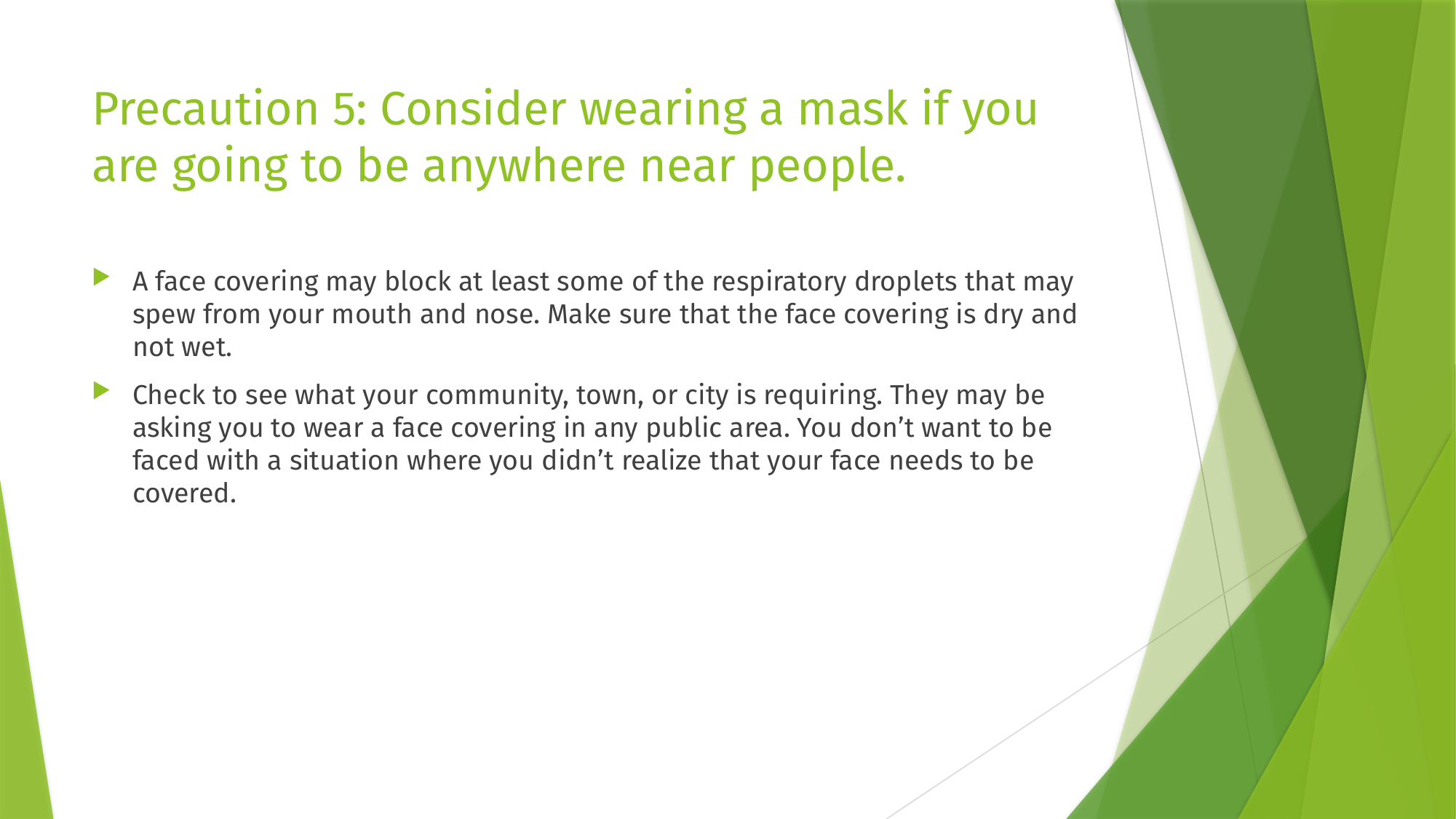

# Precaution 5: Consider wearing a mask if you are going to be anywhere near people.
A face covering may block at least some of the respiratory droplets that may spew from your mouth and nose. Make sure that the face covering is dry and not wet.
Check to see what your community, town, or city is requiring. They may be asking you to wear a face covering in any public area. You don’t want to be faced with a situation where you didn’t realize that your face needs to be covered.